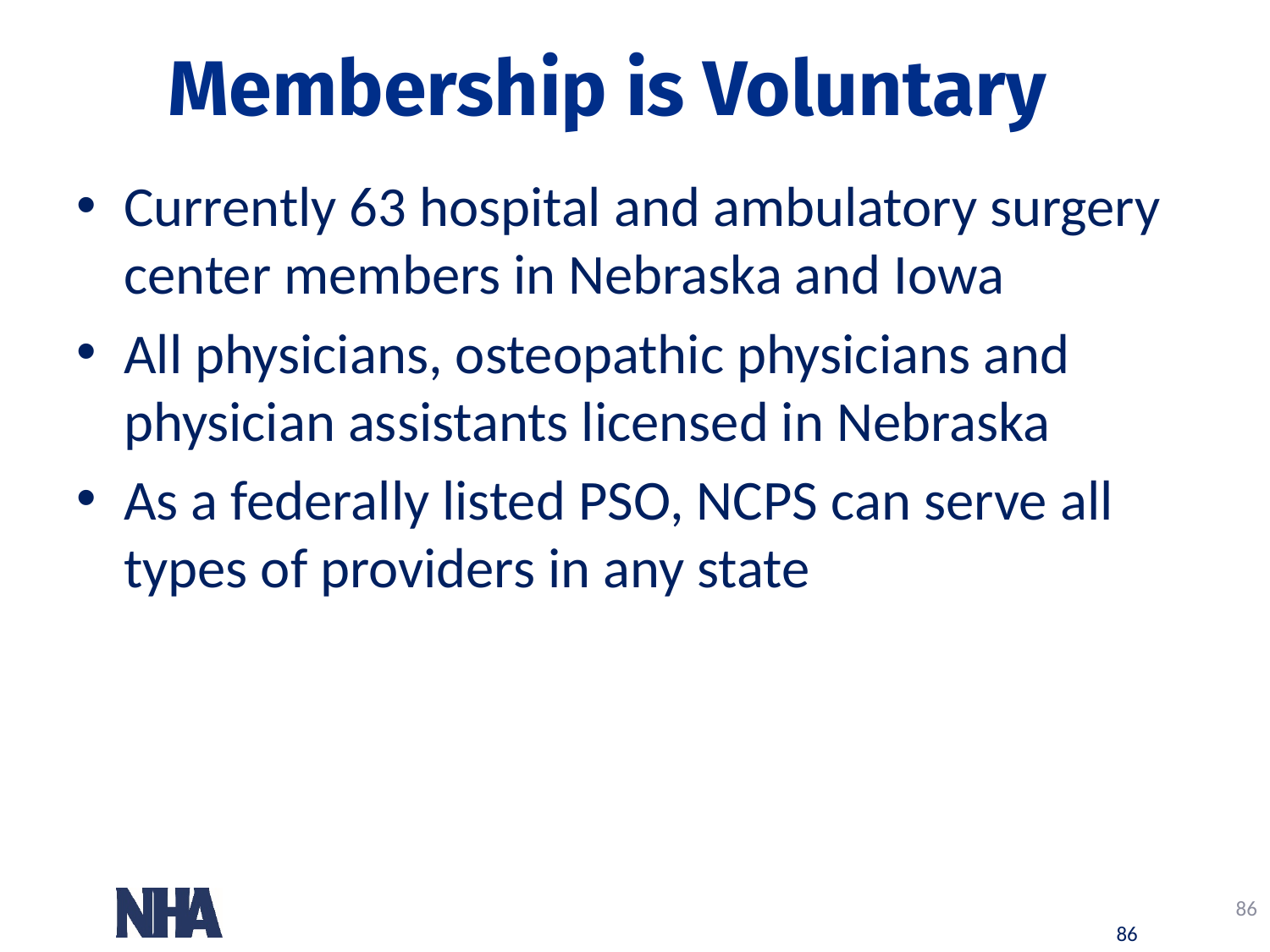

# Membership is Voluntary
Currently 63 hospital and ambulatory surgery center members in Nebraska and Iowa
All physicians, osteopathic physicians and physician assistants licensed in Nebraska
As a federally listed PSO, NCPS can serve all types of providers in any state
86